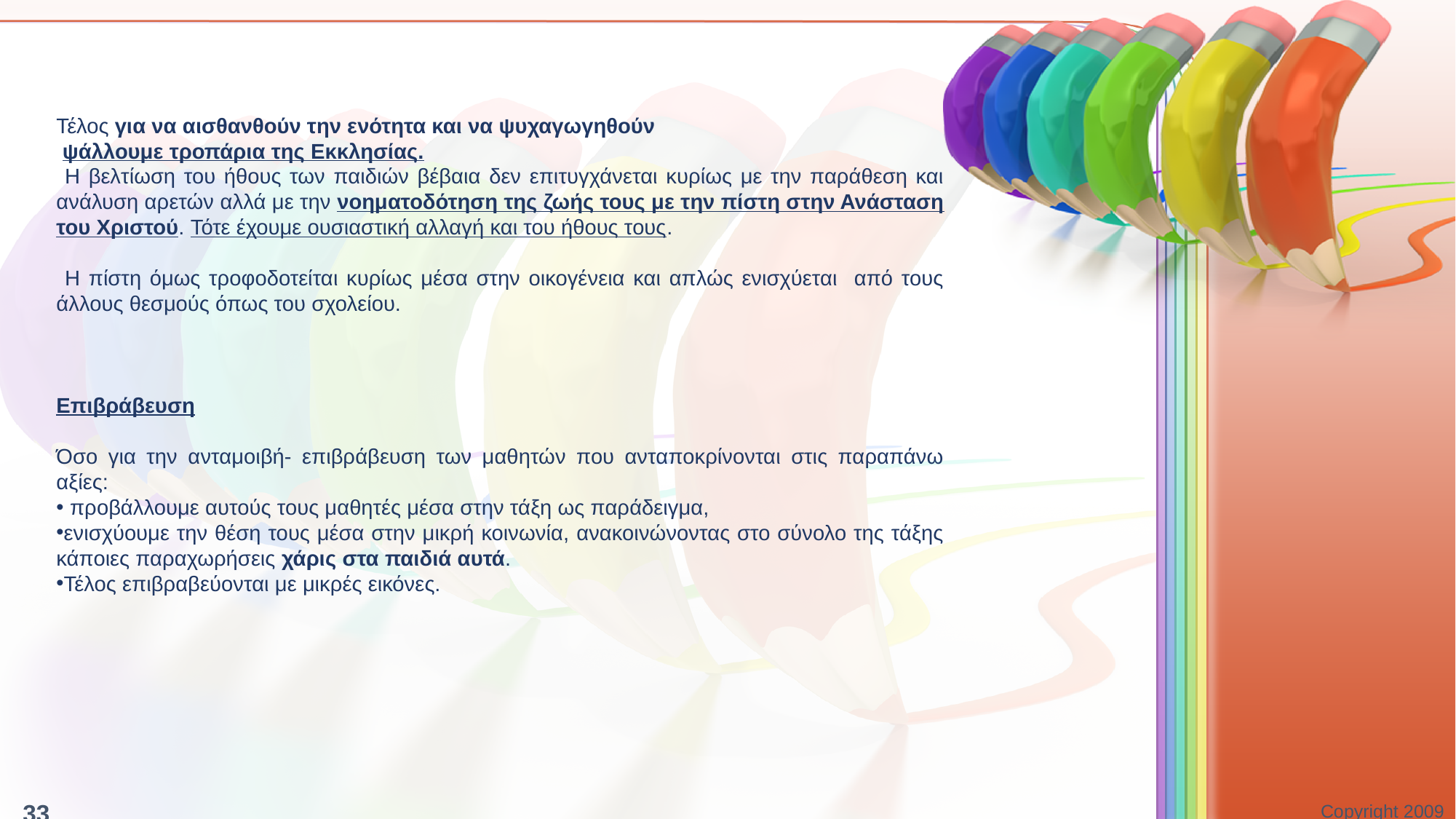

Τέλος για να αισθανθούν την ενότητα και να ψυχαγωγηθούν
 ψάλλουμε τροπάρια της Εκκλησίας.
 Η βελτίωση του ήθους των παιδιών βέβαια δεν επιτυγχάνεται κυρίως με την παράθεση και ανάλυση αρετών αλλά με την νοηματοδότηση της ζωής τους με την πίστη στην Ανάσταση του Χριστού. Τότε έχουμε ουσιαστική αλλαγή και του ήθους τους.

 Η πίστη όμως τροφοδοτείται κυρίως μέσα στην οικογένεια και απλώς ενισχύεται  από τους άλλους θεσμούς όπως του σχολείου.

Επιβράβευση

Όσο για την ανταμοιβή- επιβράβευση των μαθητών που ανταποκρίνονται στις παραπάνω αξίες:
 προβάλλουμε αυτούς τους μαθητές μέσα στην τάξη ως παράδειγμα,
ενισχύουμε την θέση τους μέσα στην μικρή κοινωνία, ανακοινώνοντας στο σύνολο της τάξης κάποιες παραχωρήσεις χάρις στα παιδιά αυτά.
Τέλος επιβραβεύονται με μικρές εικόνες.
33
Copyright 2009